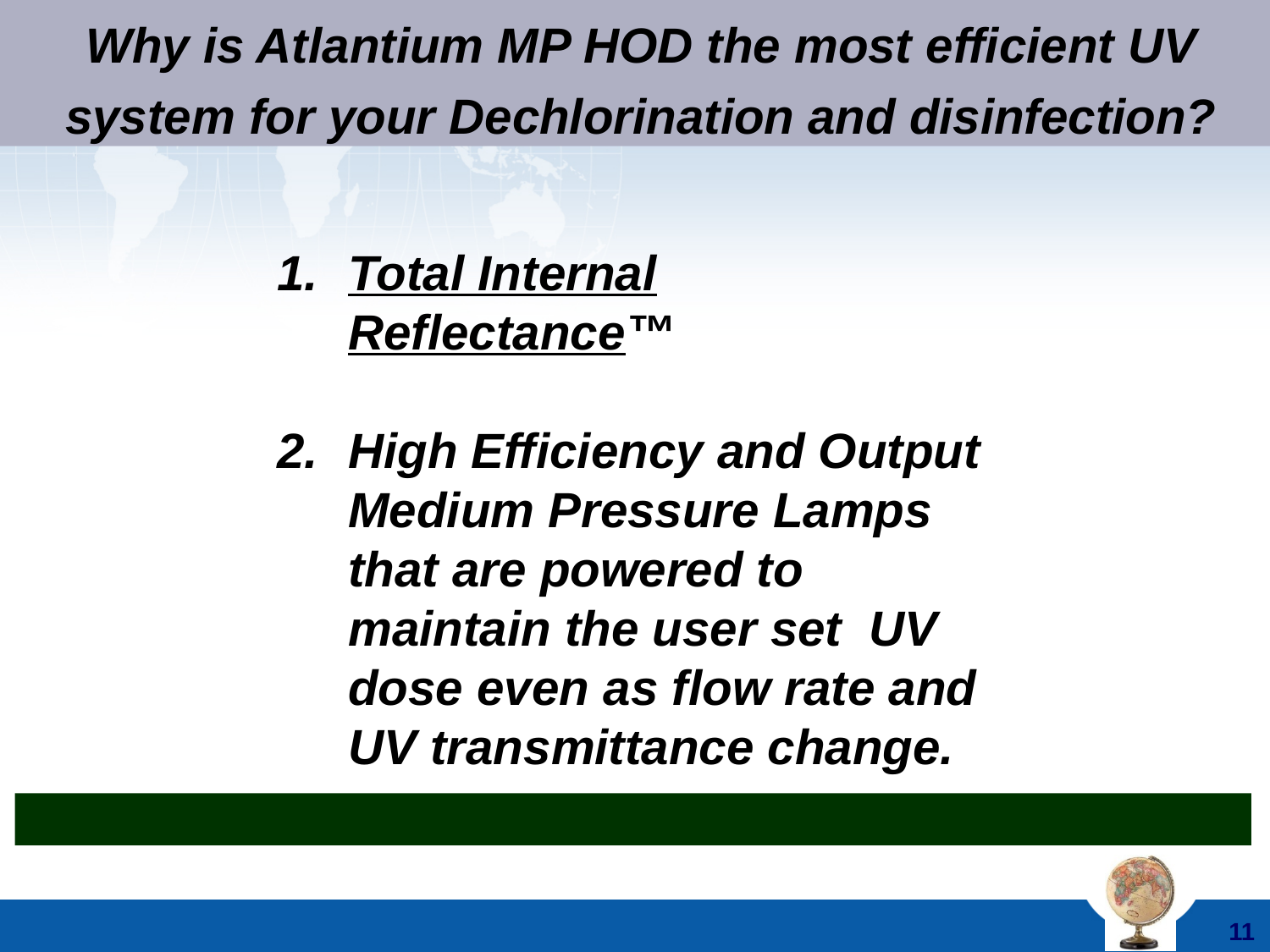

Why is Atlantium MP HOD the most efficient UV system for your Dechlorination and disinfection?

Total Internal Reflectance™

High Efficiency and Output Medium Pressure Lamps that are powered to maintain the user set  UV dose even as flow rate and UV transmittance change.